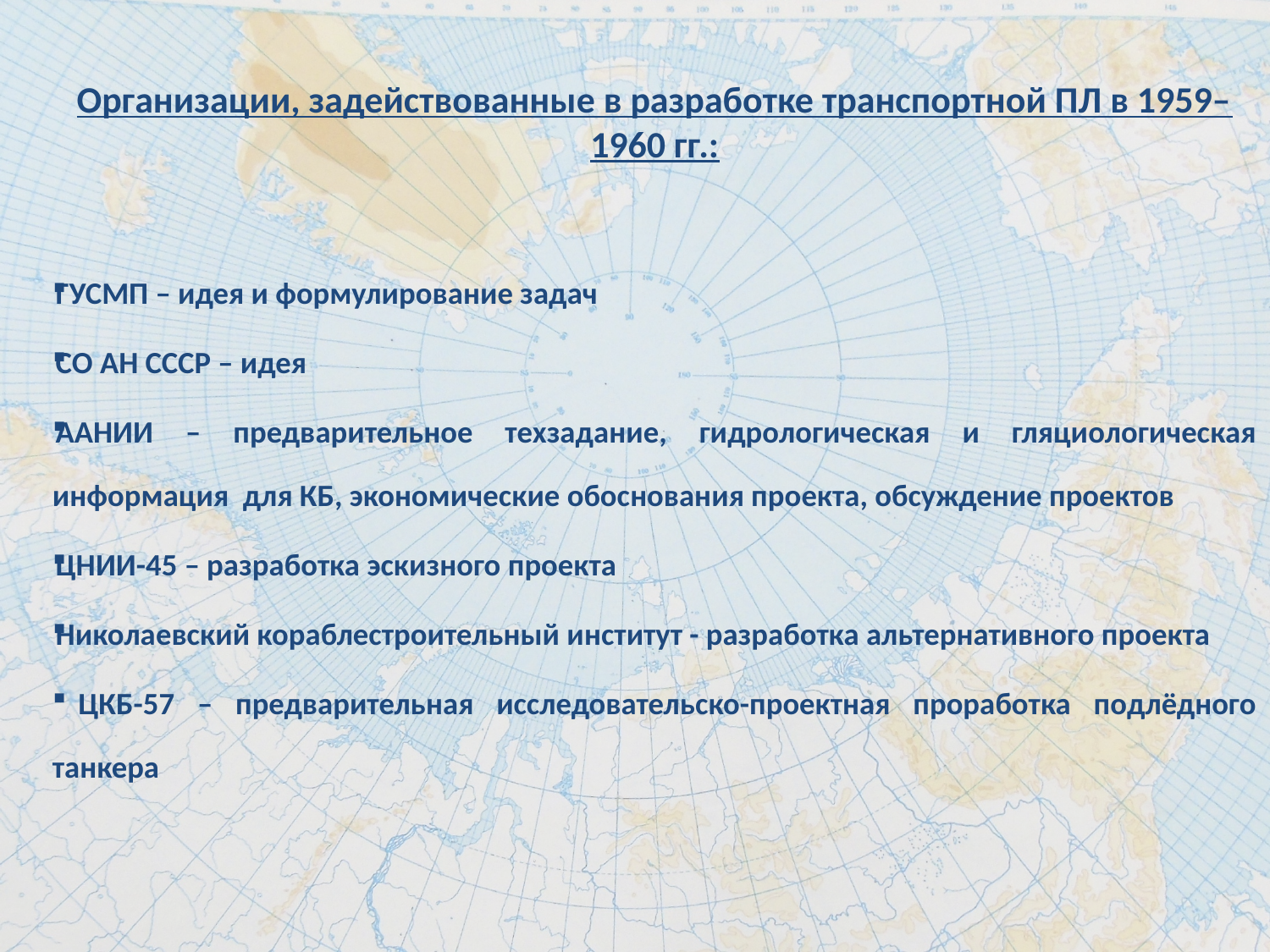

Организации, задействованные в разработке транспортной ПЛ в 1959–1960 гг.:

ГУСМП – идея и формулирование задач
СО АН СССР – идея
ААНИИ – предварительное техзадание, гидрологическая и гляциологическая информация  для КБ, экономические обоснования проекта, обсуждение проектов
ЦНИИ-45 – разработка эскизного проекта
Николаевский кораблестроительный институт - разработка альтернативного проекта
 ЦКБ-57 – предварительная исследовательско-проектная проработка подлёдного танкера

#